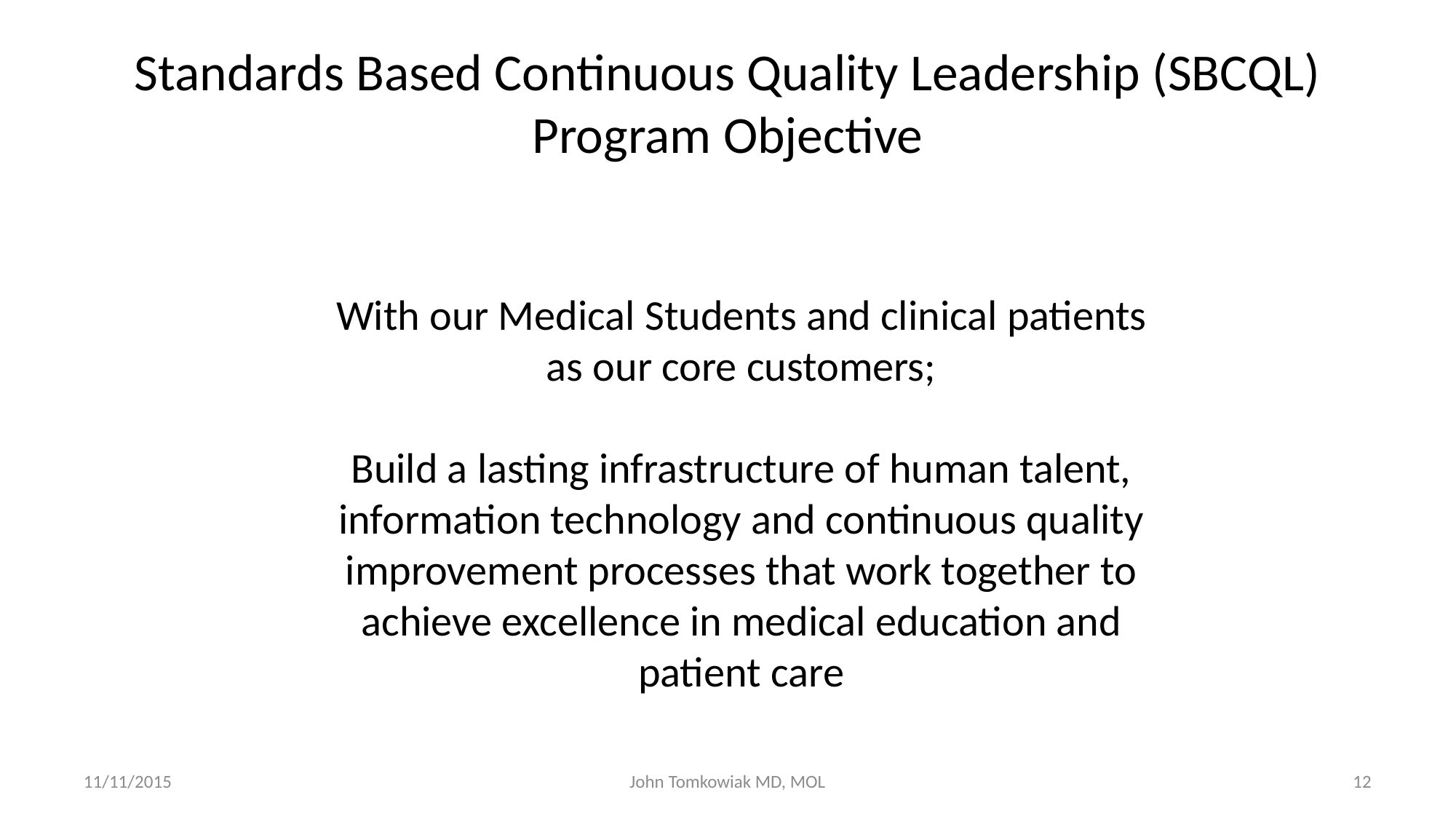

# Standards Based Continuous Quality Leadership (SBCQL) Program Objective
With our Medical Students and clinical patients as our core customers;

Build a lasting infrastructure of human talent, information technology and continuous quality improvement processes that work together to achieve excellence in medical education and patient care
11/11/2015
John Tomkowiak MD, MOL
12